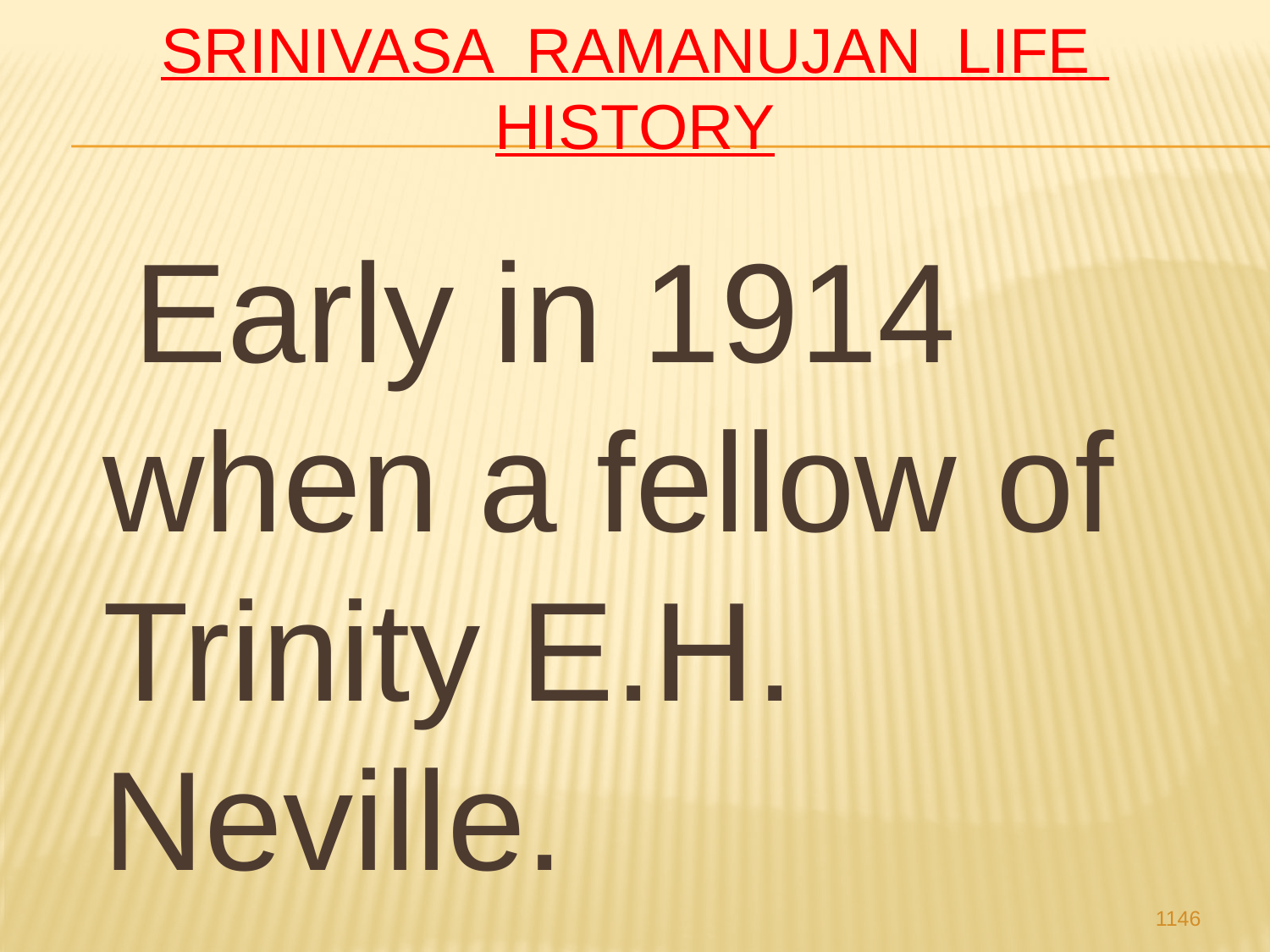

# Srinivasa  Ramanujan  life  history
  Early in 1914 when a fellow of Trinity E.H. Neville.

1146